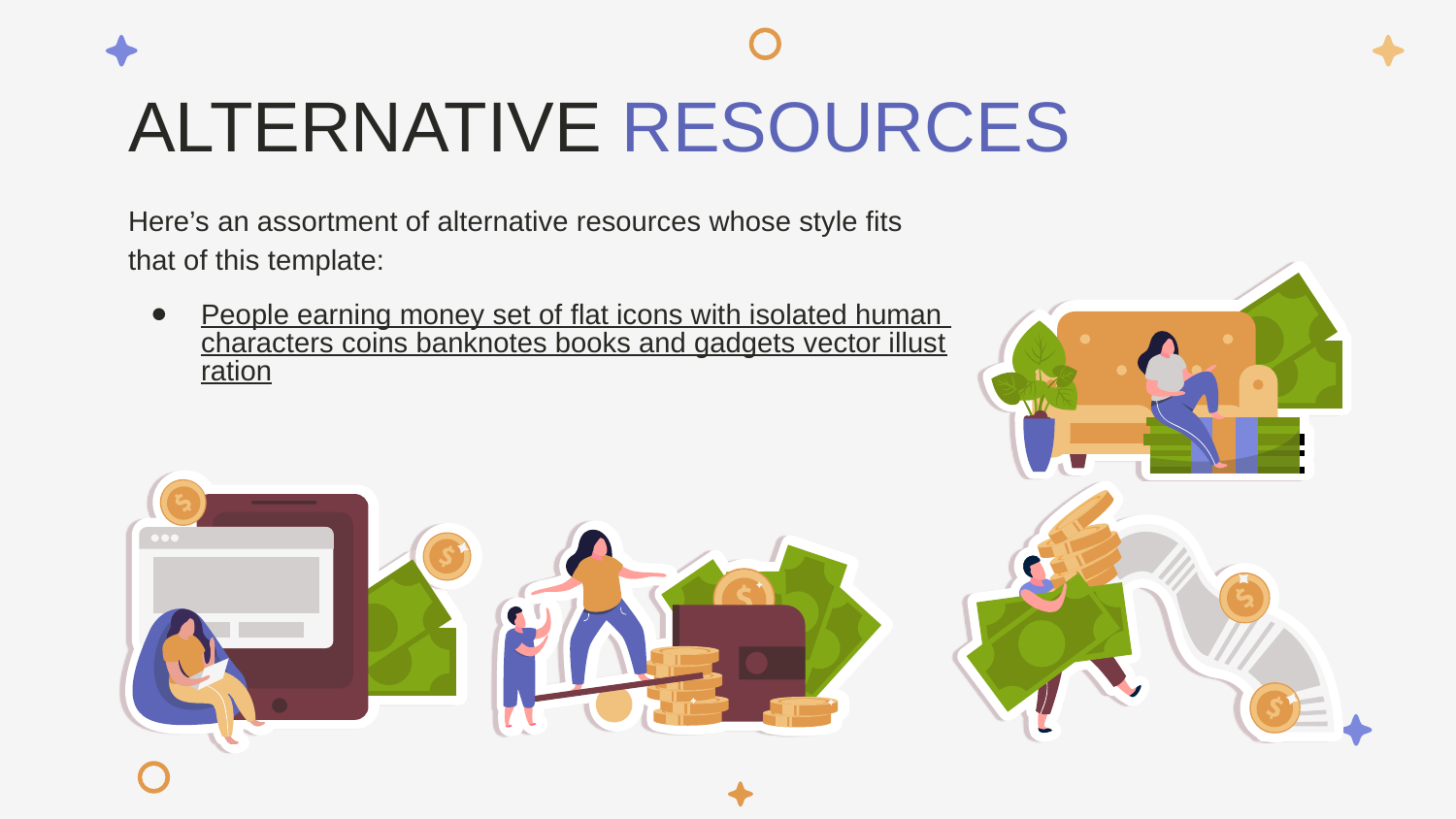

# ALTERNATIVE RESOURCES
Here’s an assortment of alternative resources whose style fits that of this template:
People earning money set of flat icons with isolated human characters coins banknotes books and gadgets vector illustration